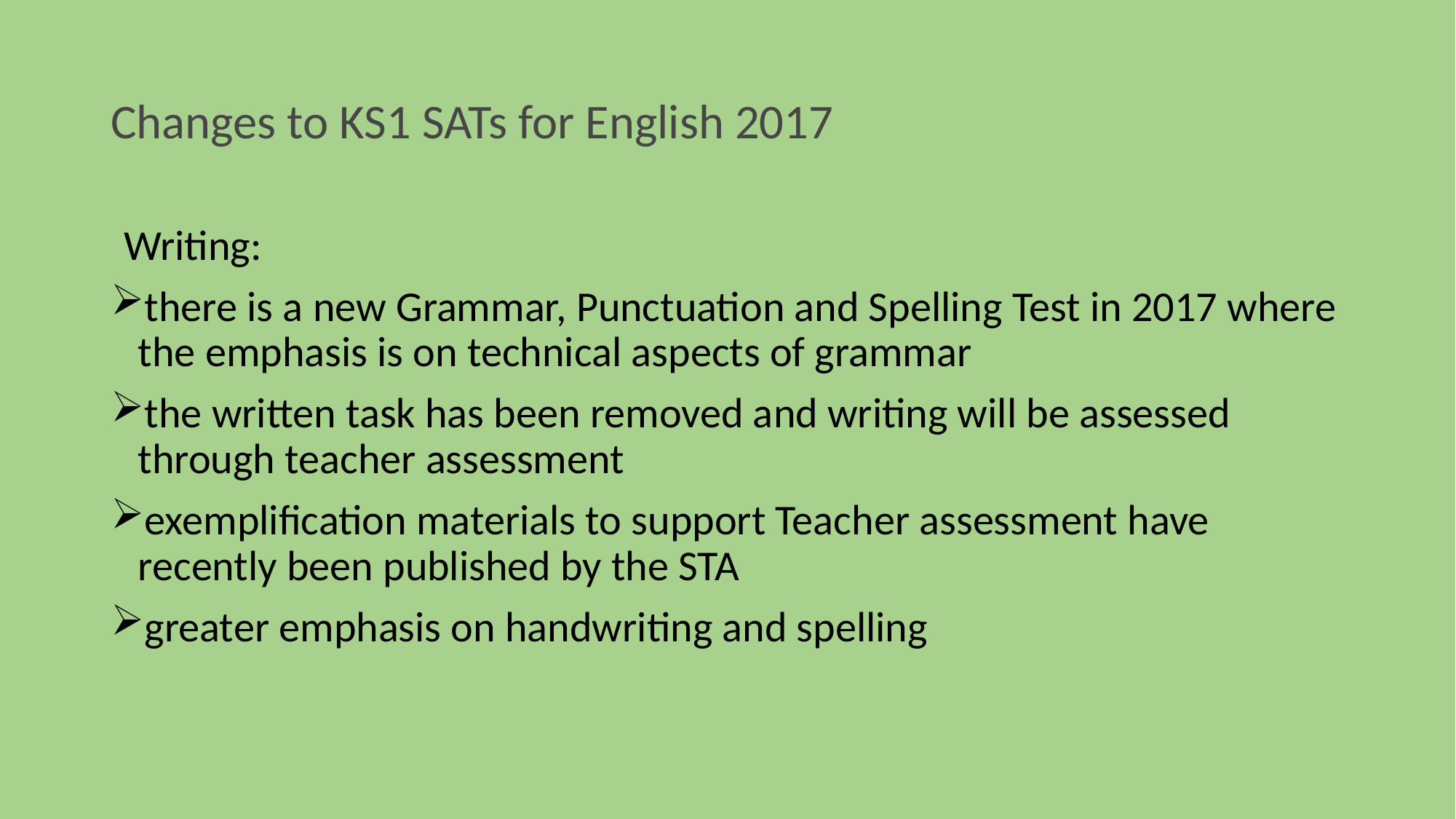

# Changes to KS1 SATs for English 2017
Writing:
there is a new Grammar, Punctuation and Spelling Test in 2017 where the emphasis is on technical aspects of grammar
the written task has been removed and writing will be assessed through teacher assessment
exemplification materials to support Teacher assessment have recently been published by the STA
greater emphasis on handwriting and spelling